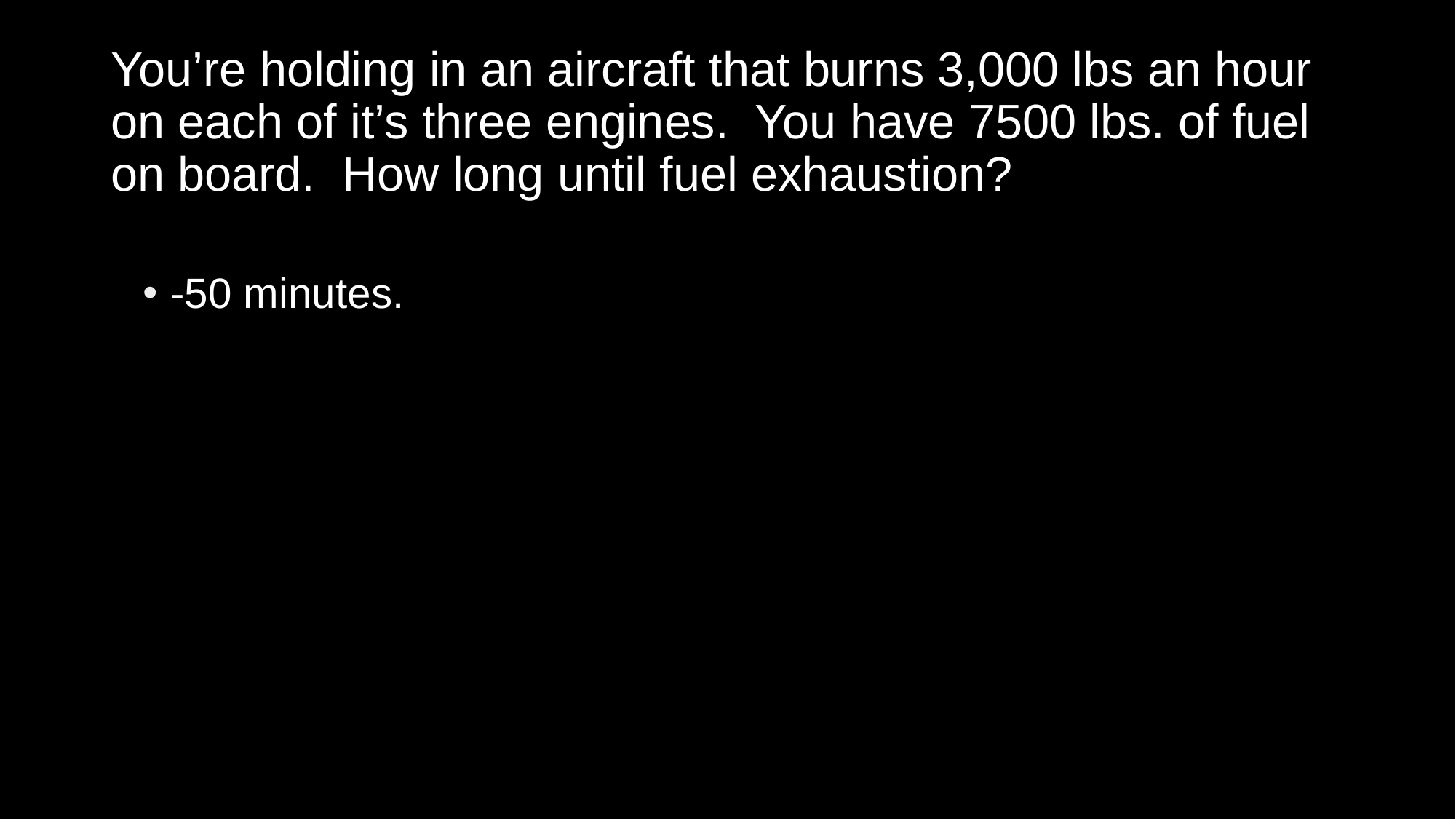

# You’re holding in an aircraft that burns 3,000 lbs an hour on each of it’s three engines.  You have 7500 lbs. of fuel on board.  How long until fuel exhaustion?
-50 minutes.